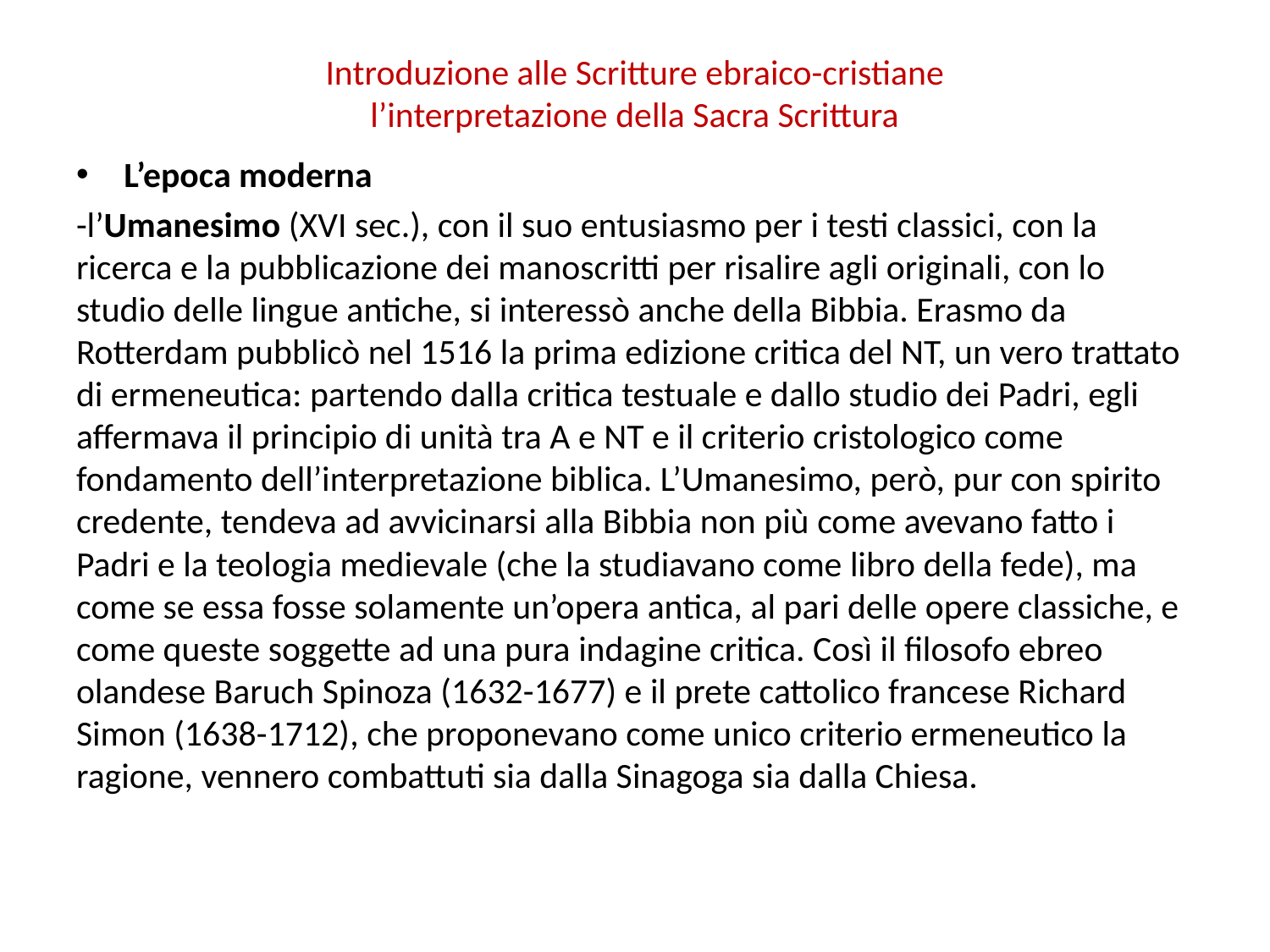

# Introduzione alle Scritture ebraico-cristiane l’interpretazione della Sacra Scrittura
L’epoca moderna
-l’Umanesimo (XVI sec.), con il suo entusiasmo per i testi classici, con la ricerca e la pubblicazione dei manoscritti per risalire agli originali, con lo studio delle lingue antiche, si interessò anche della Bibbia. Erasmo da Rotterdam pubblicò nel 1516 la prima edizione critica del NT, un vero trattato  di ermeneutica: partendo dalla critica testuale e dallo studio dei Padri, egli affermava il principio di unità tra A e NT e il criterio cristologico come fondamento dell’interpretazione biblica. L’Umanesimo, però, pur con spirito credente, tendeva ad avvicinarsi alla Bibbia non più come avevano fatto i Padri e la teologia medievale (che la studiavano come libro della fede), ma come se essa fosse solamente un’opera antica, al pari delle opere classiche, e come queste soggette ad una pura indagine critica. Così il filosofo ebreo olandese Baruch Spinoza (1632-1677) e il prete cattolico francese Richard Simon (1638-1712), che proponevano come unico criterio ermeneutico la ragione, vennero combattuti sia dalla Sinagoga sia dalla Chiesa.